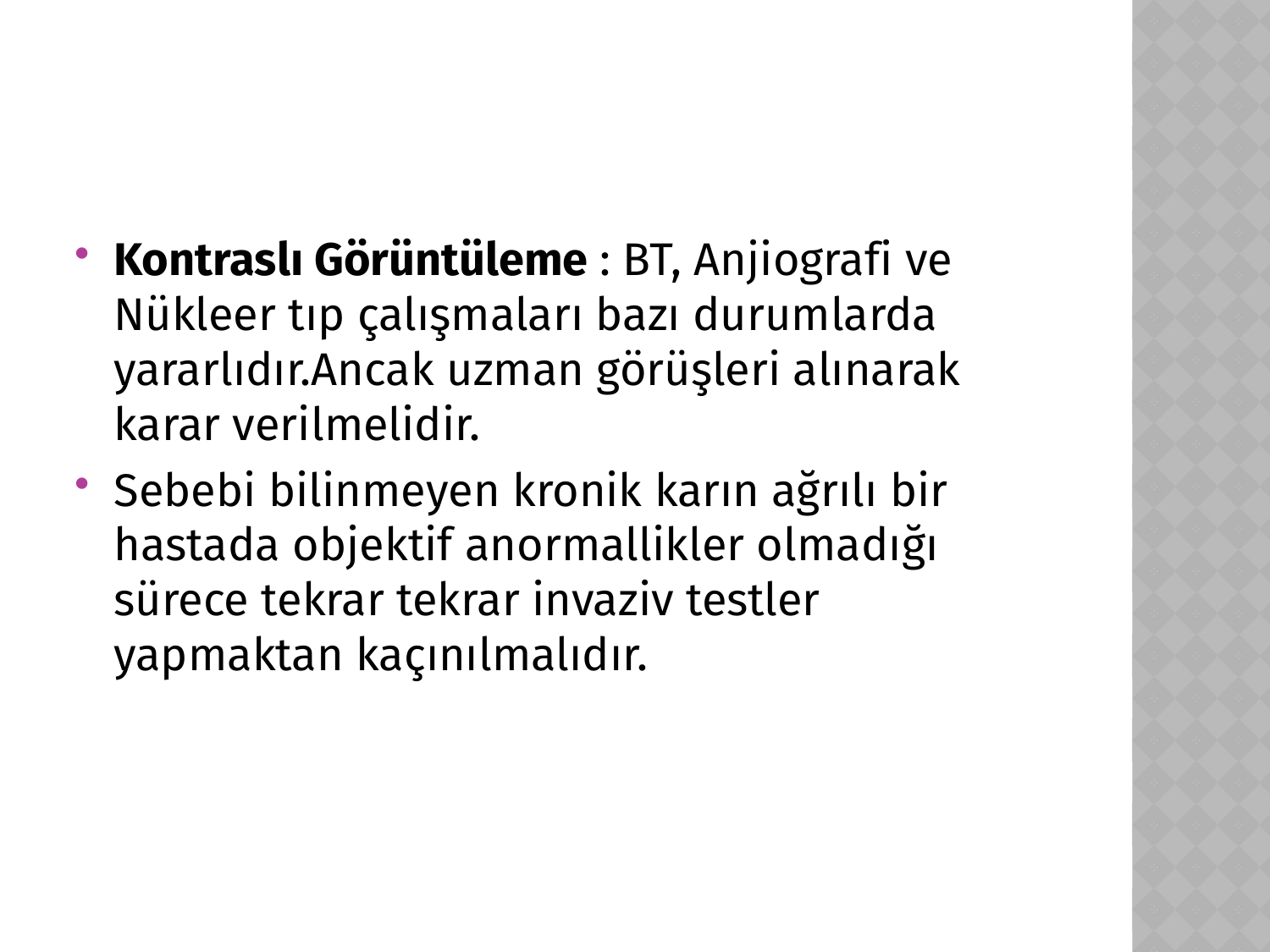

Kontraslı Görüntüleme : BT, Anjiografi ve Nükleer tıp çalışmaları bazı durumlarda yararlıdır.Ancak uzman görüşleri alınarak karar verilmelidir.
Sebebi bilinmeyen kronik karın ağrılı bir hastada objektif anormallikler olmadığı sürece tekrar tekrar invaziv testler yapmaktan kaçınılmalıdır.